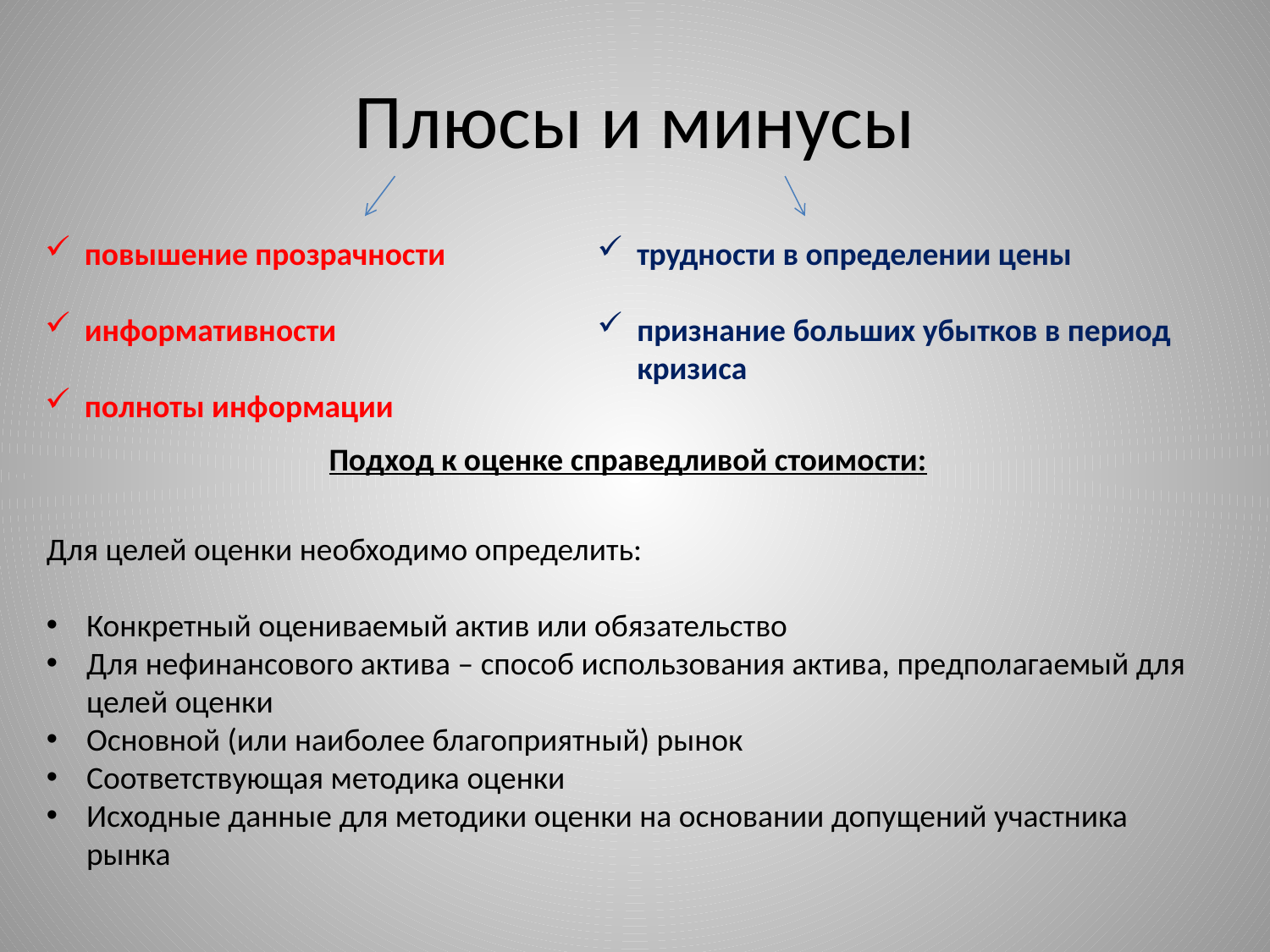

# Плюсы и минусы
повышение прозрачности

информативности

полноты информации
трудности в определении цены

признание больших убытков в период кризиса
Подход к оценке справедливой стоимости:
Для целей оценки необходимо определить:

Конкретный оцениваемый актив или обязательство
Для нефинансового актива – способ использования актива, предполагаемый для целей оценки
Основной (или наиболее благоприятный) рынок
Соответствующая методика оценки
Исходные данные для методики оценки на основании допущений участника рынка